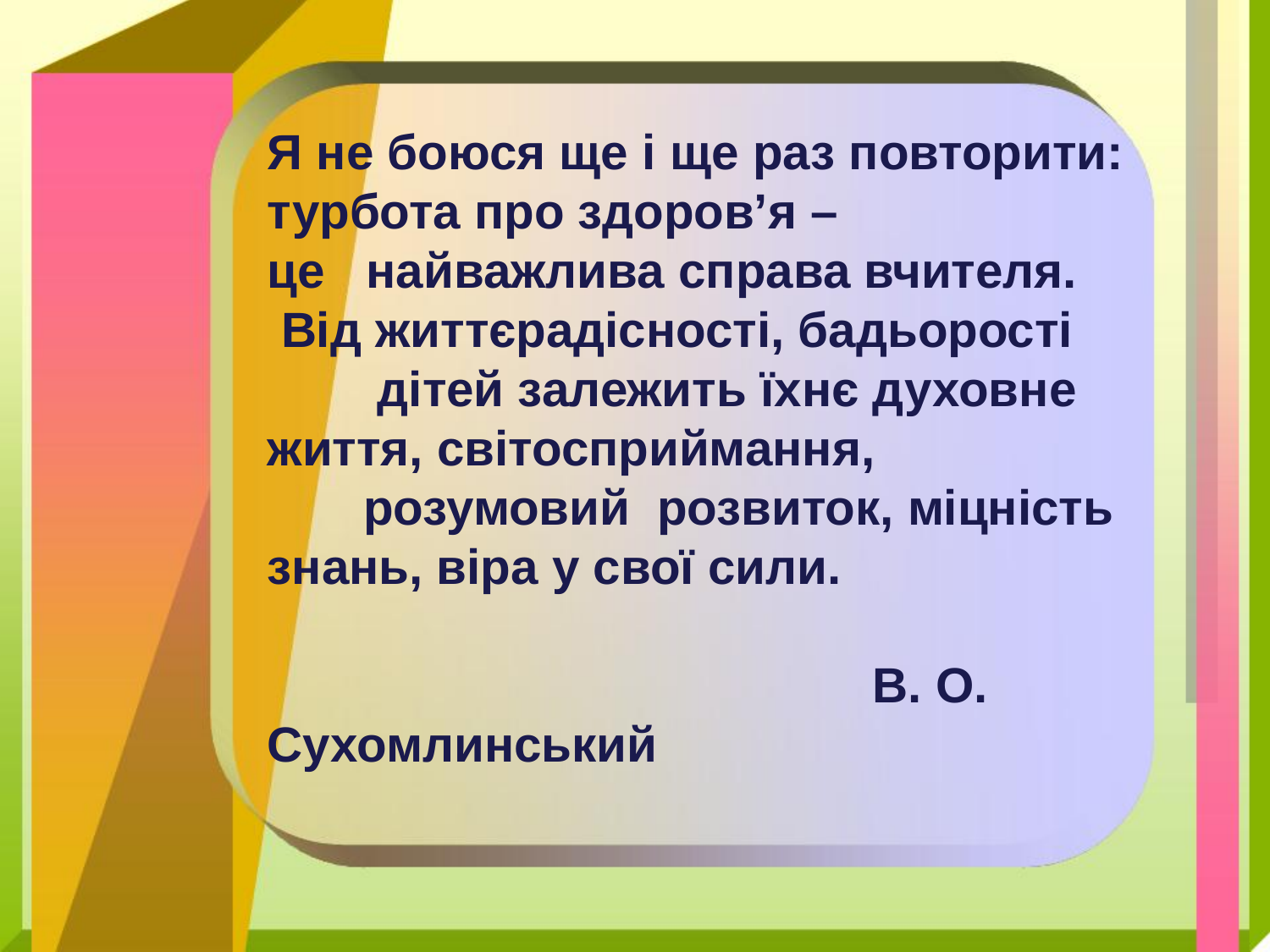

Я не боюся ще і ще раз повторити:
турбота про здоров’я –
це   найважлива справа вчителя.
 Від життєрадісності, бадьорості
        дітей залежить їхнє духовне життя, світосприймання,
       розумовий  розвиток, міцність знань, віра у свої сили.

                                            В. О. Сухомлинський